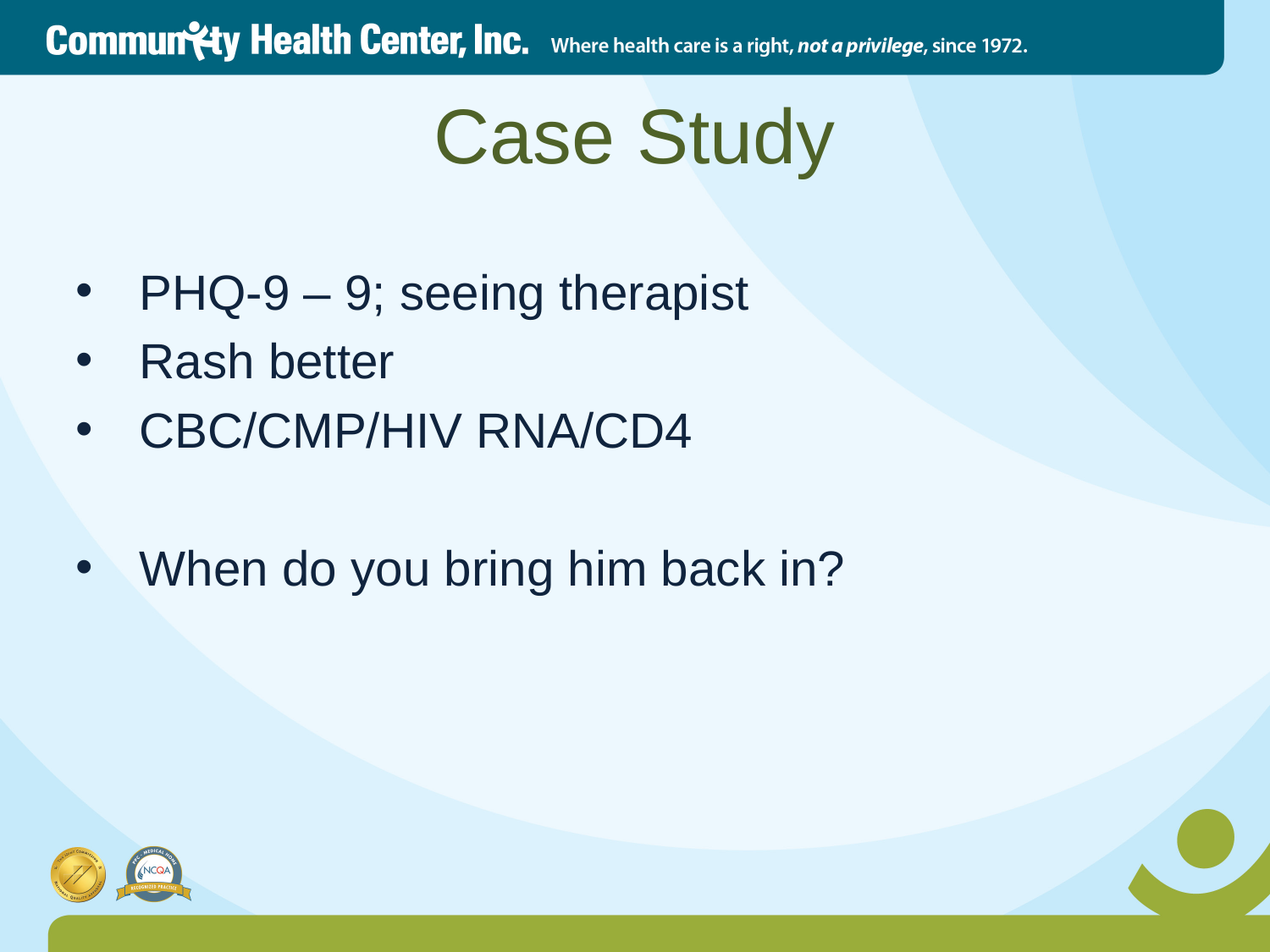

# Case Study
PHQ-9 – 9; seeing therapist
Rash better
CBC/CMP/HIV RNA/CD4

When do you bring him back in?